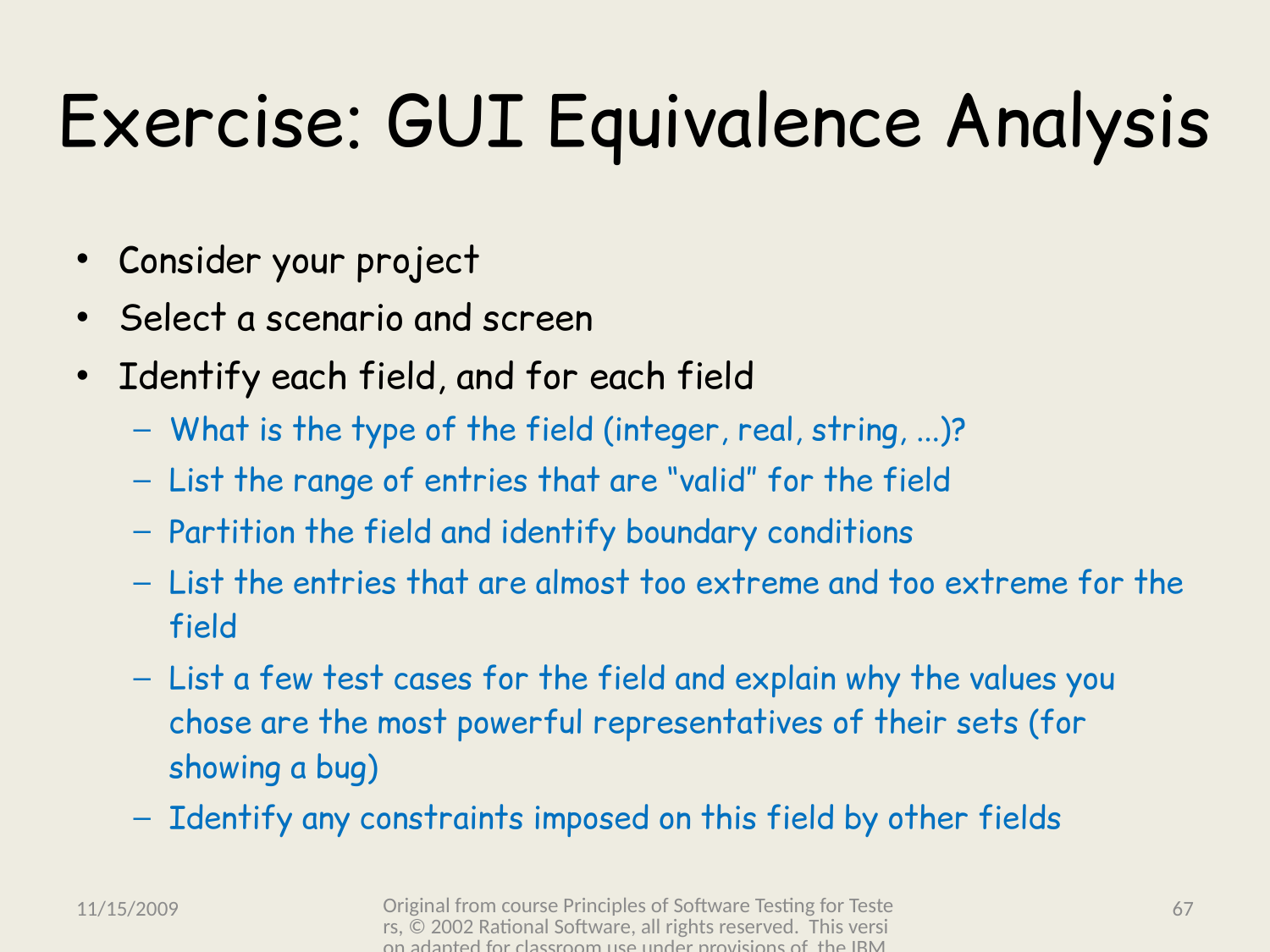

# Exercise: GUI Equivalence Analysis
Consider your project
Select a scenario and screen
Identify each field, and for each field
What is the type of the field (integer, real, string, ...)?
List the range of entries that are “valid” for the field
Partition the field and identify boundary conditions
List the entries that are almost too extreme and too extreme for the field
List a few test cases for the field and explain why the values you chose are the most powerful representatives of their sets (for showing a bug)
Identify any constraints imposed on this field by other fields

Original from course Principles of Software Testing for Testers, © 2002 Rational Software, all rights reserved.  This version adapted for classroom use under provisions of  the IBM Academic Initiative.
11/15/2009
67